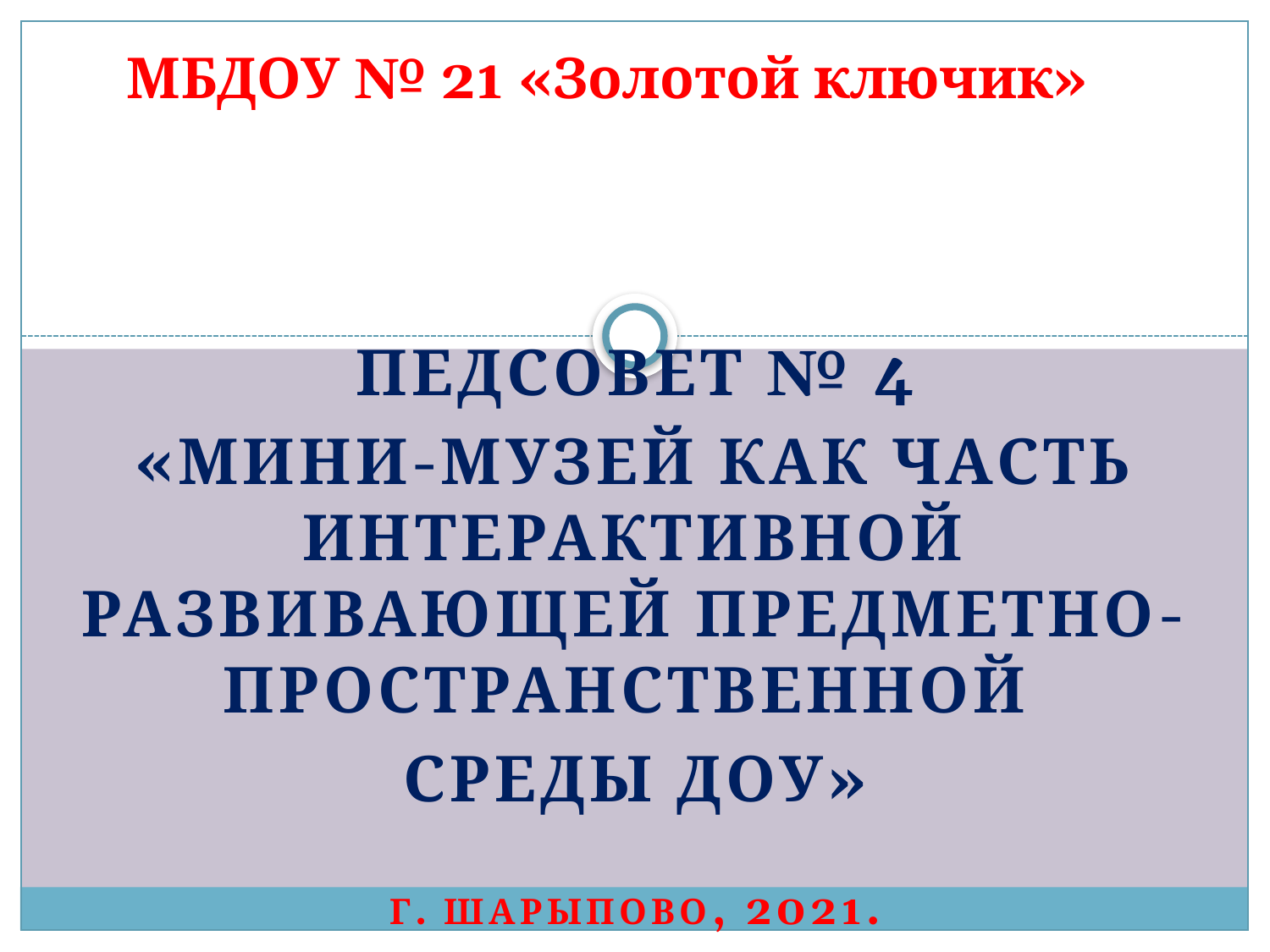

# МБДОУ № 21 «Золотой ключик»
Педсовет № 4
«Мини-музей как часть интерактивной развивающей предметно-пространственной
среды доу»

Г. Шарыпово, 2021.